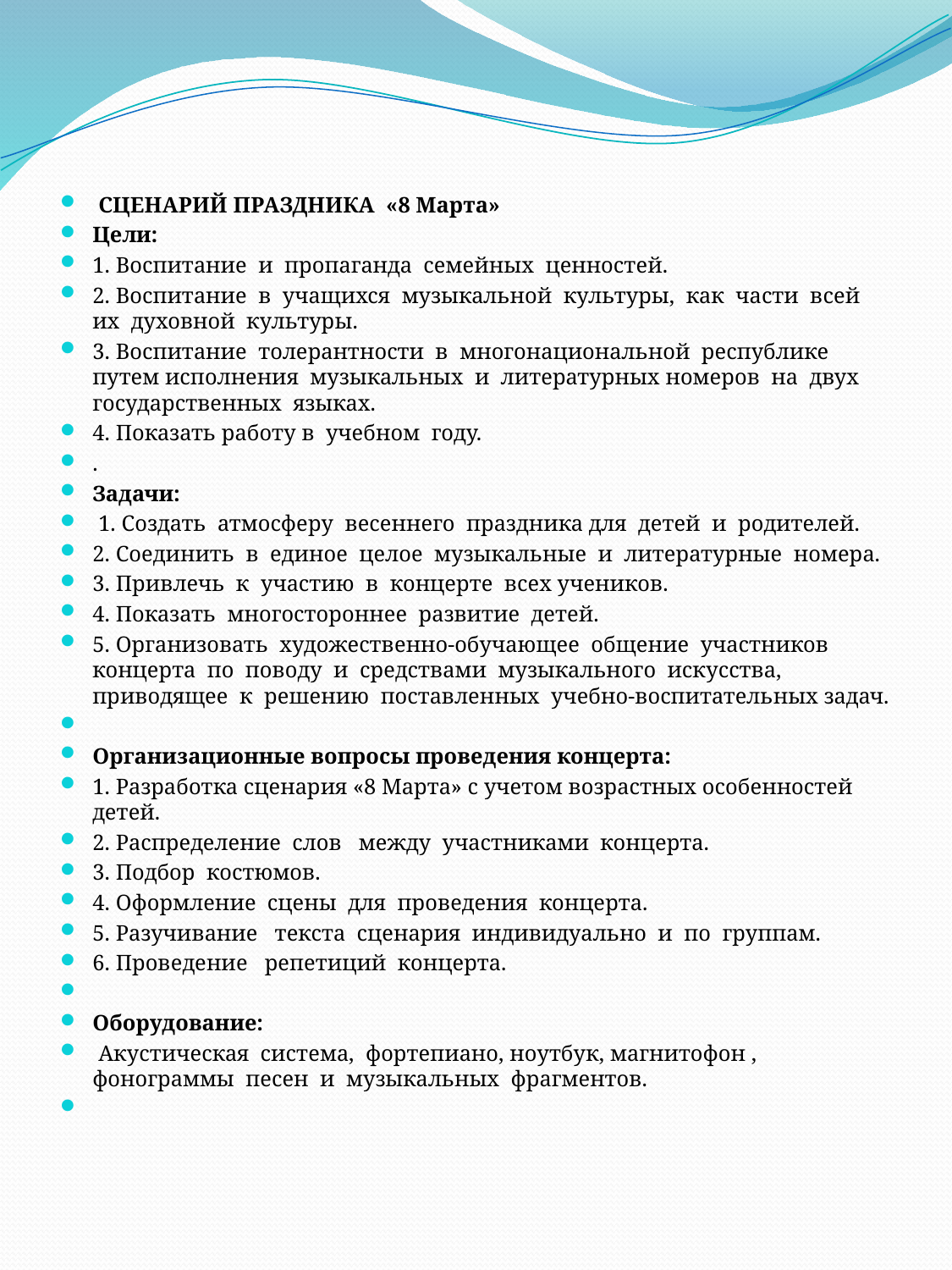

#
 СЦЕНАРИЙ ПРАЗДНИКА  «8 Марта»
Цели:
1. Воспитание  и  пропаганда  семейных  ценностей.
2. Воспитание  в  учащихся  музыкальной  культуры,  как  части  всей их  духовной  культуры.
3. Воспитание  толерантности  в  многонациональной  республике  путем исполнения  музыкальных  и  литературных номеров  на  двух  государственных  языках.
4. Показать работу в  учебном  году.
.
Задачи:
 1. Создать  атмосферу  весеннего  праздника для  детей  и  родителей.
2. Соединить  в  единое  целое  музыкальные  и  литературные  номера.
3. Привлечь  к  участию  в  концерте  всех учеников.
4. Показать  многостороннее  развитие  детей.
5. Организовать  художественно-обучающее  общение  участников  концерта  по  поводу  и  средствами  музыкального  искусства,  приводящее  к  решению  поставленных  учебно-воспитательных задач.

Организационные вопросы проведения концерта:
1. Разработка сценария «8 Марта» с учетом возрастных особенностей детей.
2. Распределение  слов   между  участниками  концерта.
3. Подбор  костюмов.
4. Оформление  сцены  для  проведения  концерта.
5. Разучивание   текста  сценария  индивидуально  и  по  группам.
6. Проведение   репетиций  концерта.

Оборудование:
 Акустическая  система,  фортепиано, ноутбук, магнитофон , фонограммы  песен  и  музыкальных  фрагментов.